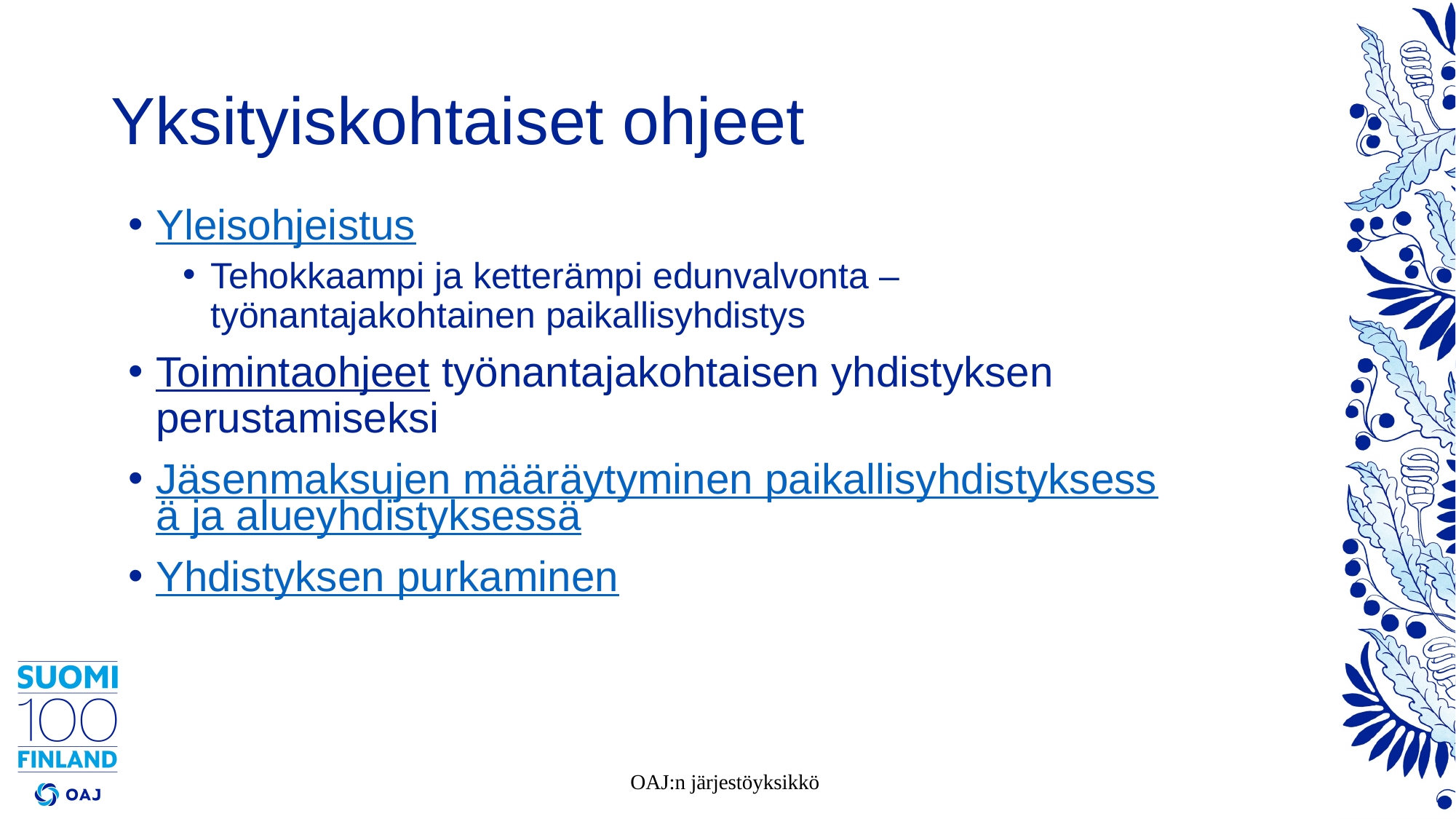

# Yksityiskohtaiset ohjeet
Yleisohjeistus
Tehokkaampi ja ketterämpi edunvalvonta – työnantajakohtainen paikallisyhdistys
Toimintaohjeet työnantajakohtaisen yhdistyksen perustamiseksi
Jäsenmaksujen määräytyminen paikallisyhdistyksessä ja alueyhdistyksessä
Yhdistyksen purkaminen
OAJ:n järjestöyksikkö